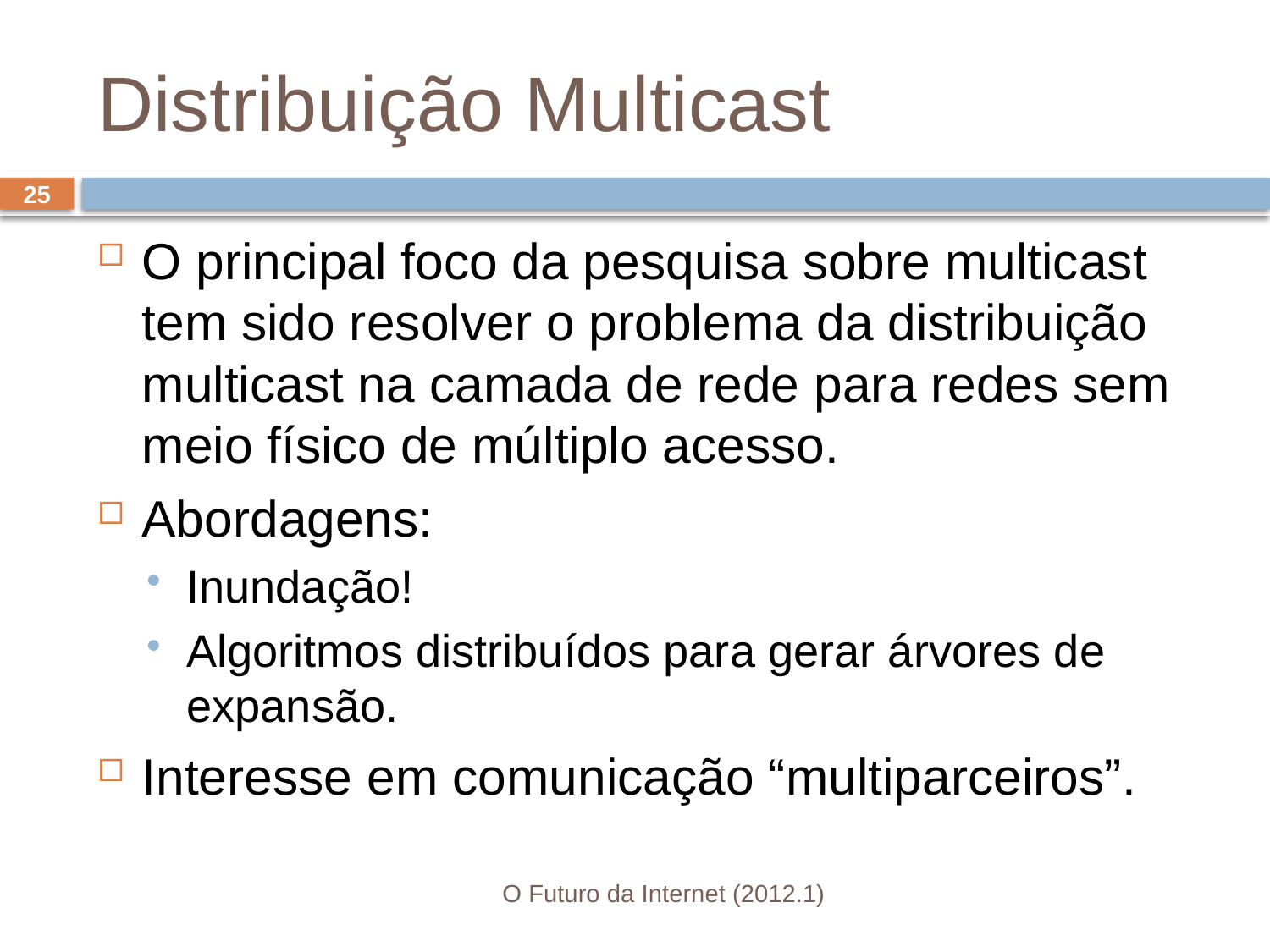

# Distribuição Multicast
25
O principal foco da pesquisa sobre multicast tem sido resolver o problema da distribuição multicast na camada de rede para redes sem meio físico de múltiplo acesso.
Abordagens:
Inundação!
Algoritmos distribuídos para gerar árvores de expansão.
Interesse em comunicação “multiparceiros”.
O Futuro da Internet (2012.1)